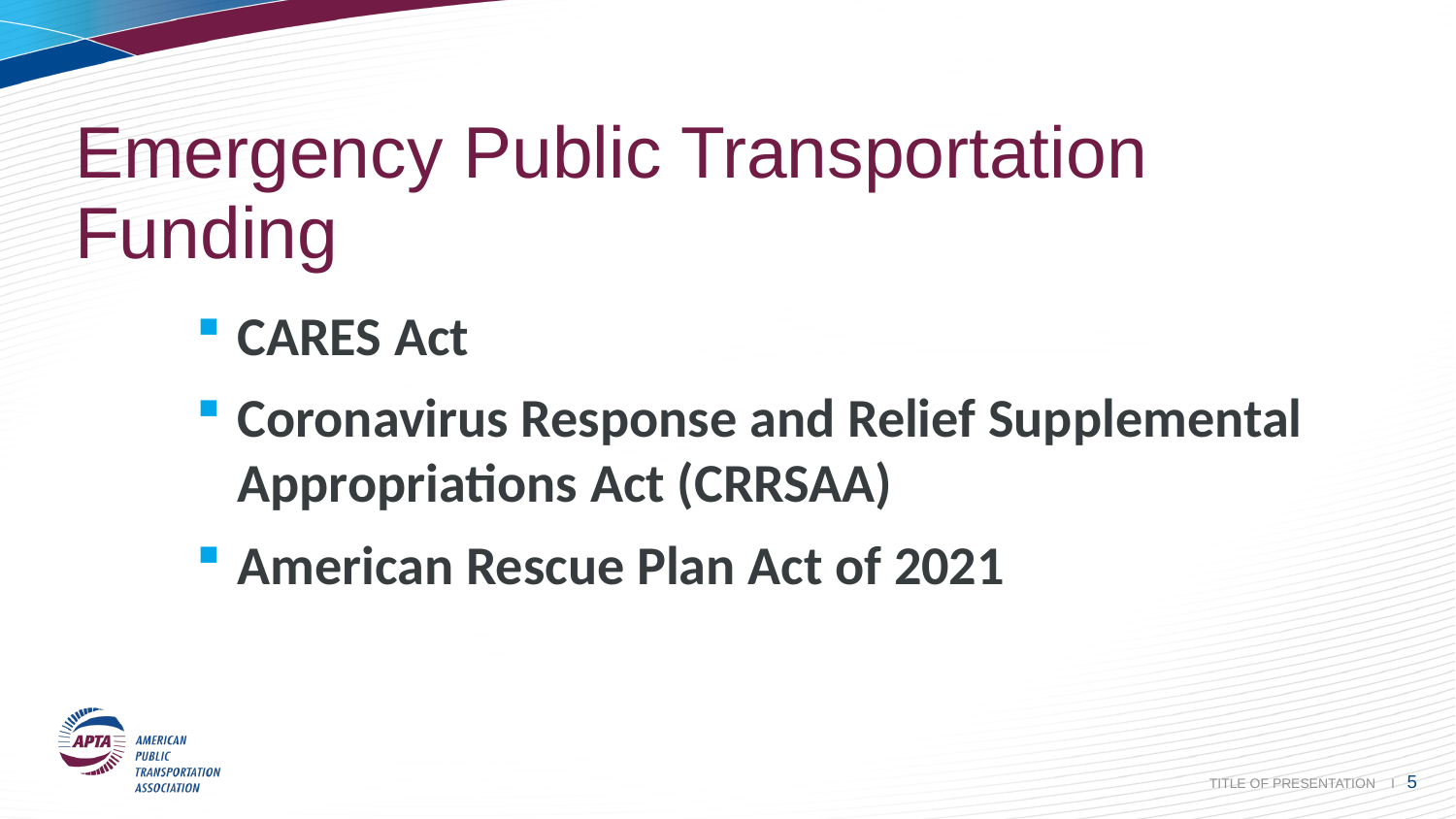

# Emergency Public Transportation Funding

CARES Act
Coronavirus Response and Relief Supplemental Appropriations Act (CRRSAA)
American Rescue Plan Act of 2021
    TITLE OF PRESENTATION    I   5